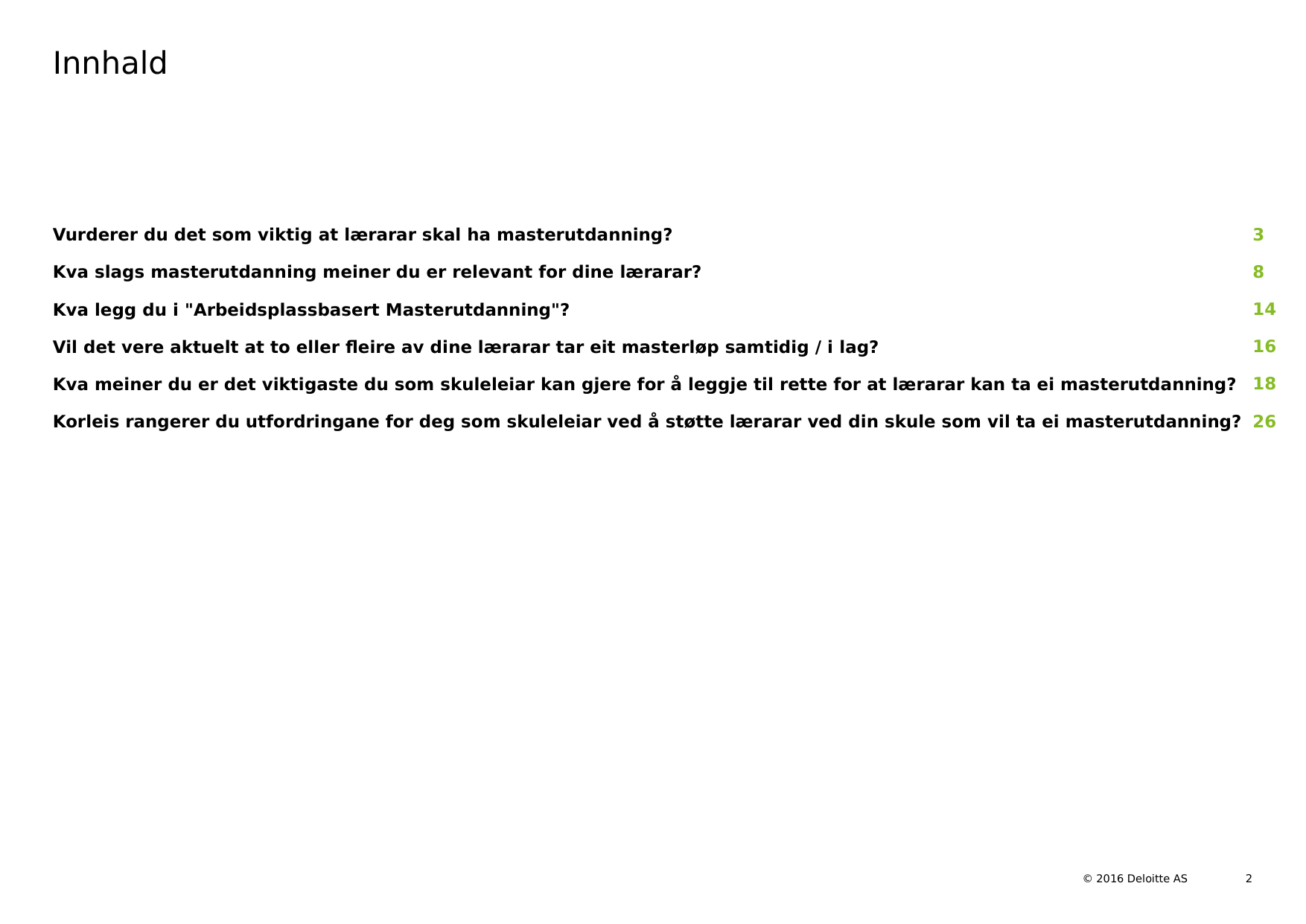

# Innhald
3
8
14
16
18
26

Vurderer du det som viktig at lærarar skal ha masterutdanning?
Kva slags masterutdanning meiner du er relevant for dine lærarar?
Kva legg du i "Arbeidsplassbasert Masterutdanning"?
Vil det vere aktuelt at to eller fleire av dine lærarar tar eit masterløp samtidig / i lag?
Kva meiner du er det viktigaste du som skuleleiar kan gjere for å leggje til rette for at lærarar kan ta ei masterutdanning?
Korleis rangerer du utfordringane for deg som skuleleiar ved å støtte lærarar ved din skule som vil ta ei masterutdanning?